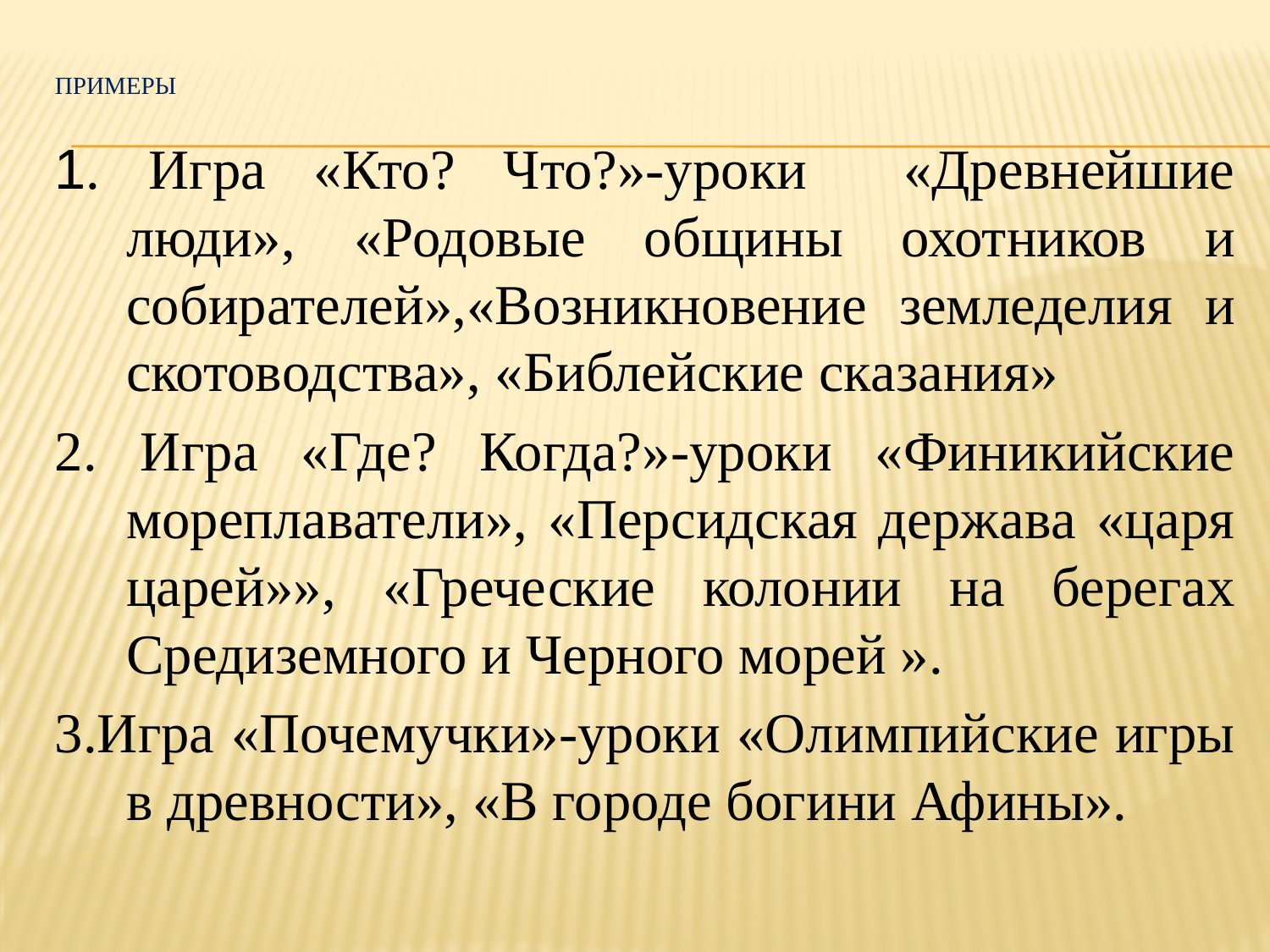

# Примеры
1. Игра «Кто? Что?»-уроки  «Древнейшие люди», «Родовые общины охотников и собирателей»,«Возникновение земледелия и скотоводства», «Библейские сказания»
2. Игра «Где? Когда?»-уроки «Финикийские мореплаватели», «Персидская держава «царя царей»», «Греческие колонии на берегах Средиземного и Черного морей ».
3.Игра «Почемучки»-уроки «Олимпийские игры в древности», «В городе богини Афины».